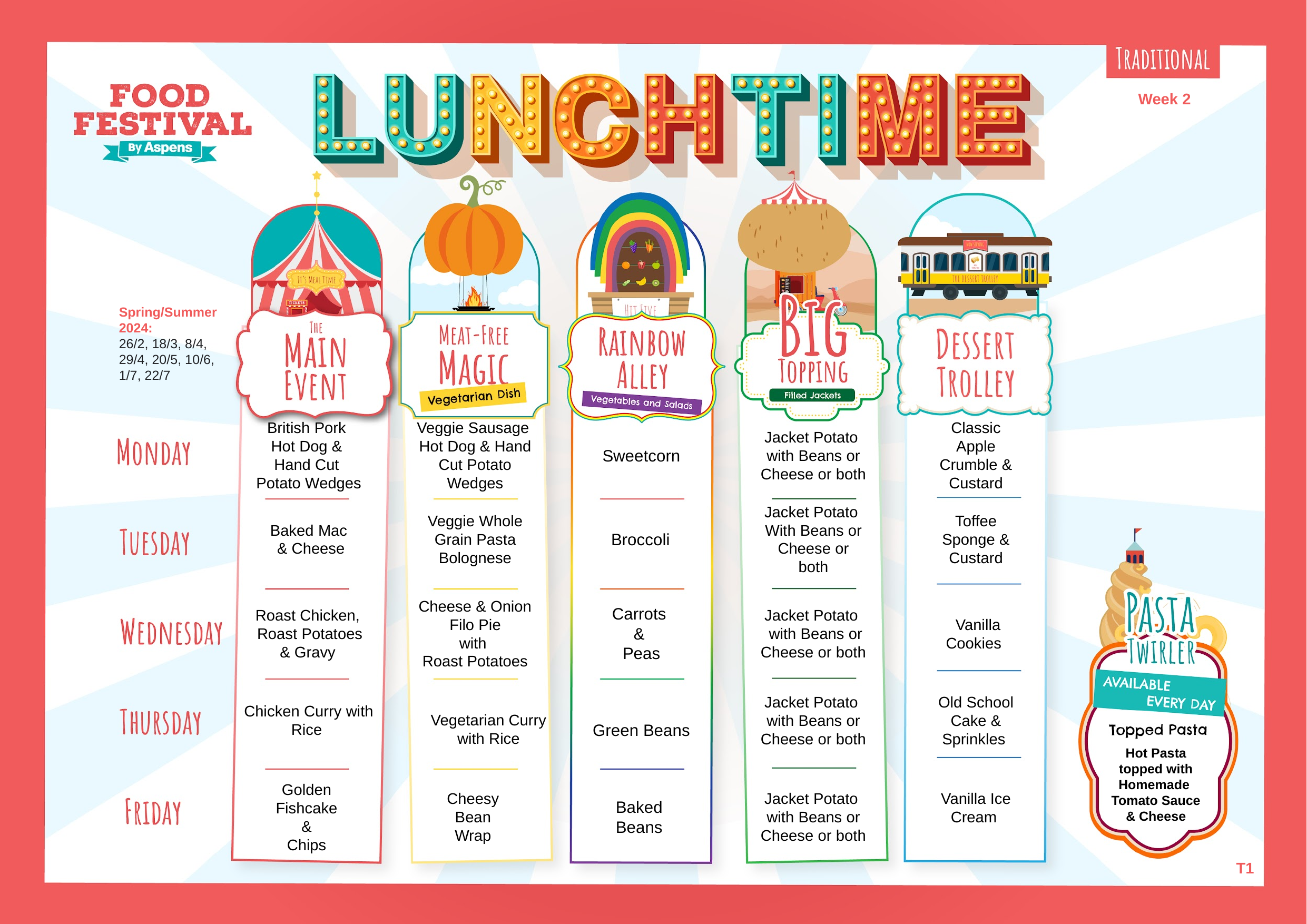

Week 2
Spring/Summer 2024:
26/2, 18/3, 8/4, 29/4, 20/5, 10/6, 1/7, 22/7
British Pork
Hot Dog &
Hand Cut
Potato Wedges
Veggie Sausage  Hot Dog & Hand Cut Potato Wedges
Jacket Potato
with Beans or Cheese or both
Classic Apple Crumble & Custard
Sweetcorn
Jacket Potato
With Beans or Cheese or both
Toffee Sponge & Custard

Baked Mac
& Cheese

Veggie Whole Grain Pasta Bolognese

Broccoli
Cheese & Onion Filo Pie
with
Roast Potatoes
Roast Chicken,
Roast Potatoes & Gravy
Jacket Potato
 with Beans or Cheese or both
 Vanilla Cookies
Carrots
&
Peas

Chicken Curry with
Rice
Jacket Potato
with Beans or Cheese or both
Vegetarian Curry with Rice
Old School Cake & Sprinkles

Green Beans
Hot Pasta topped with Homemade
Tomato Sauce & Cheese
Golden
Fishcake
&
Chips
Cheesy
Bean
Wrap
Jacket Potato
with Beans or Cheese or both
Vanilla Ice Cream

Baked
Beans
T1